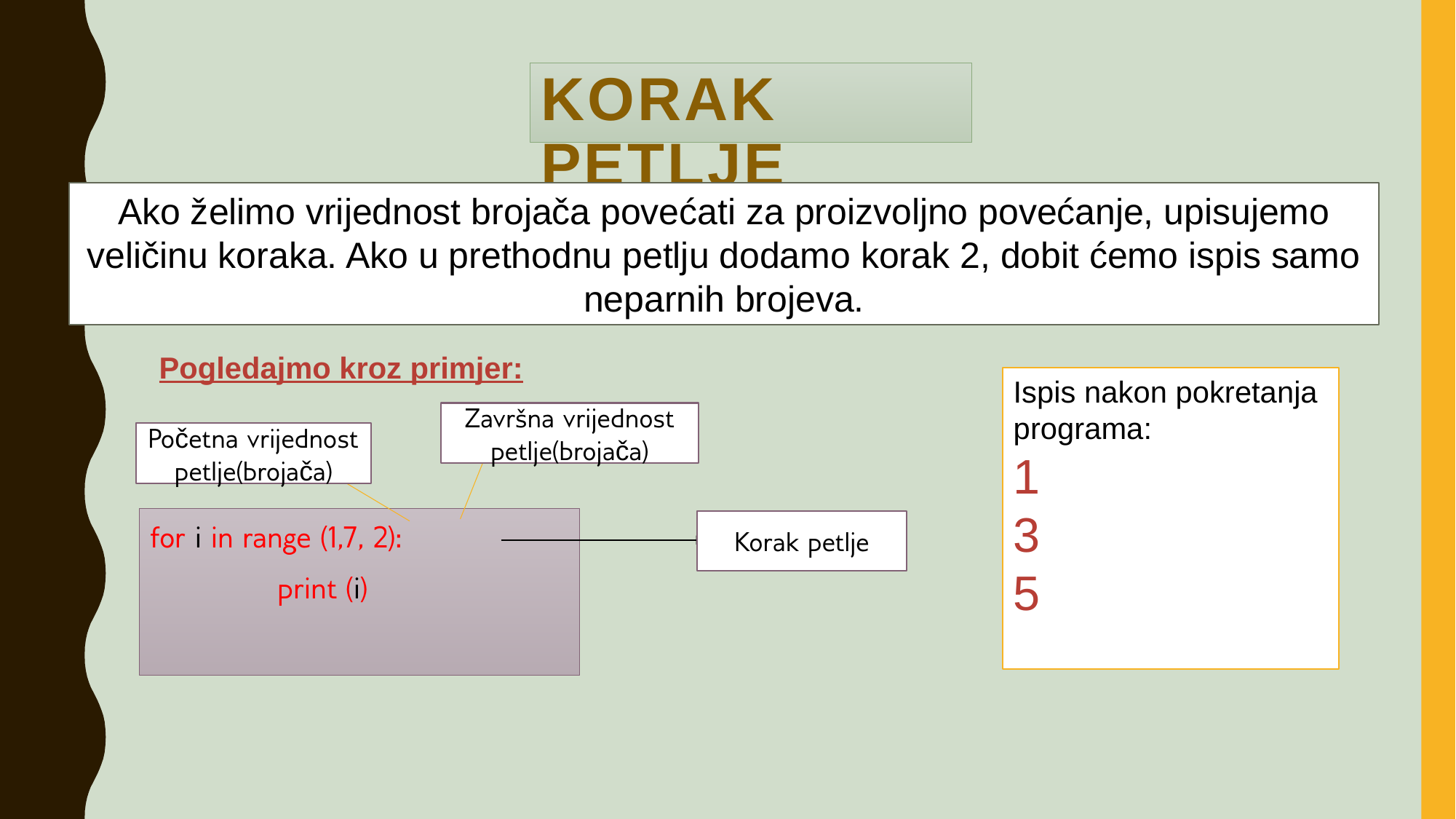

# Korak petlje
Ako želimo vrijednost brojača povećati za proizvoljno povećanje, upisujemo veličinu koraka. Ako u prethodnu petlju dodamo korak 2, dobit ćemo ispis samo neparnih brojeva.
Pogledajmo kroz primjer:
Ispis nakon pokretanja programa:
1
3
5

Završna vrijednost petlje(brojača)
Početna vrijednost petlje(brojača)
for i in range (1,7, 2):
	  print (i)
Korak petlje